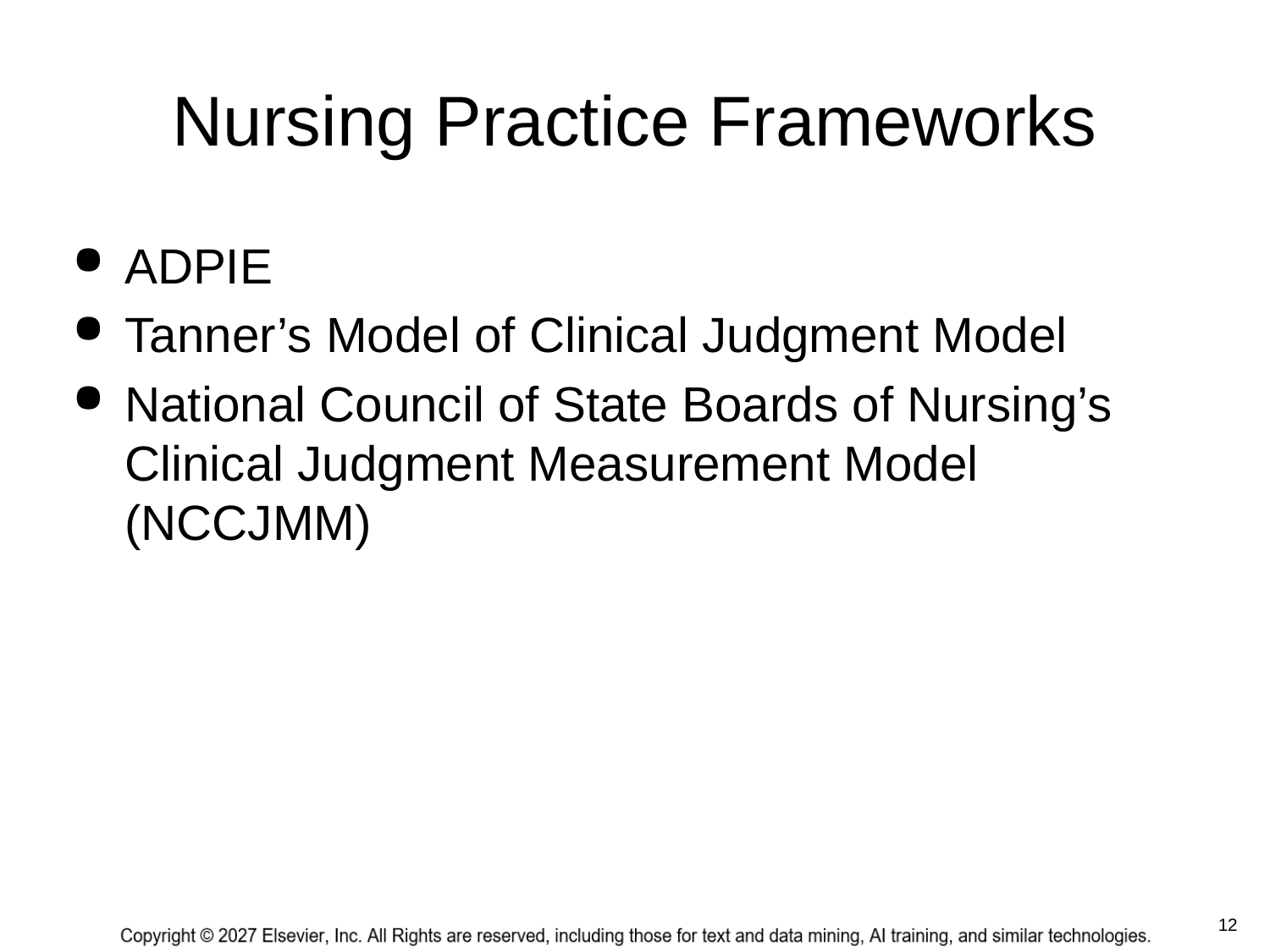

# Nursing Practice Frameworks
ADPIE
Tanner’s Model of Clinical Judgment Model
National Council of State Boards of Nursing’s Clinical Judgment Measurement Model (NCCJMM)

 12